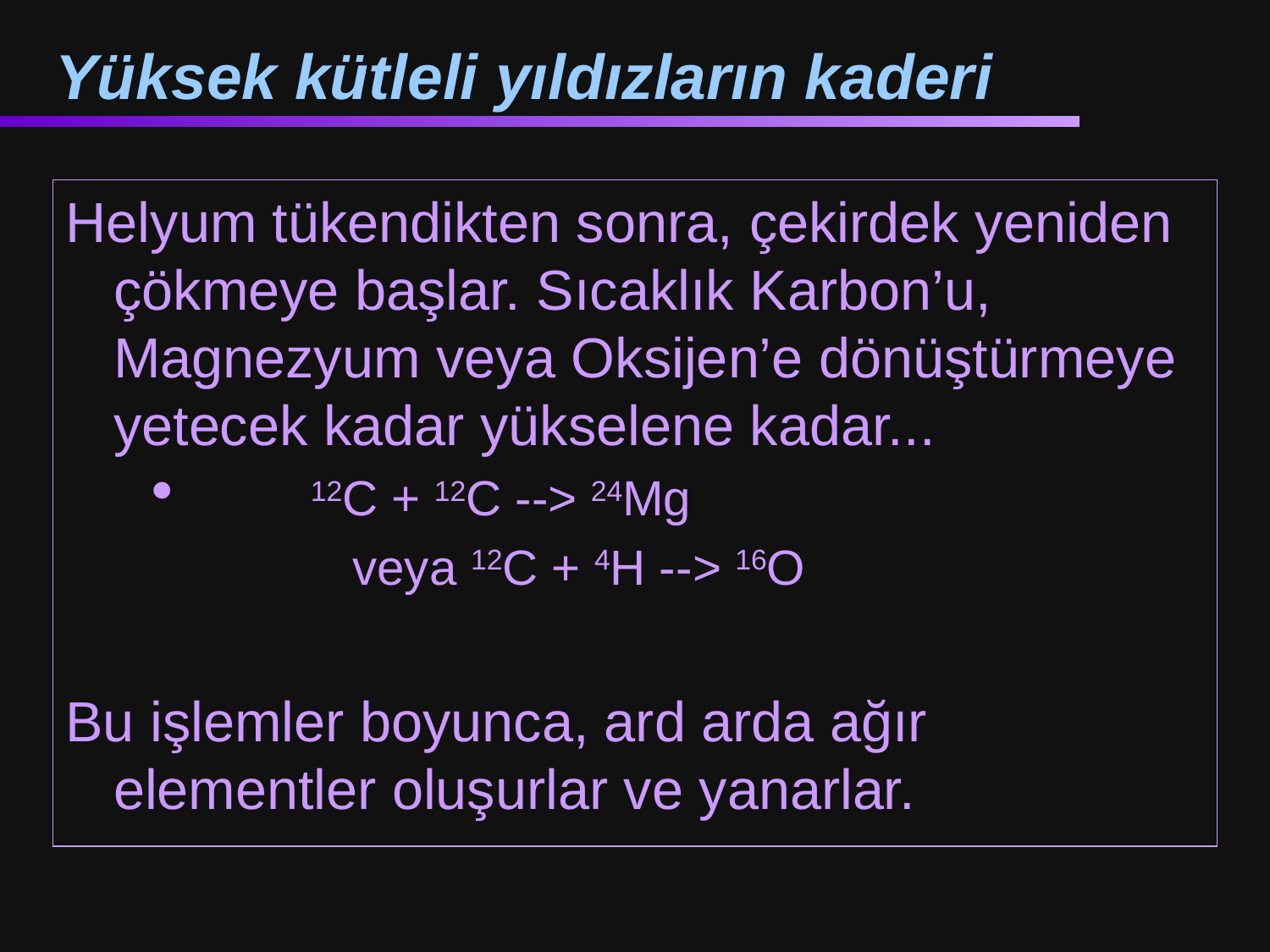

# Yüksek kütleli yıldızların kaderi
Helyum tükendikten sonra, çekirdek yeniden çökmeye başlar. Sıcaklık Karbon’u, Magnezyum veya Oksijen’e dönüştürmeye yetecek kadar yükselene kadar...
	 12C + 12C --> 24Mg
		veya 12C + 4H --> 16O

Bu işlemler boyunca, ard arda ağır elementler oluşurlar ve yanarlar.